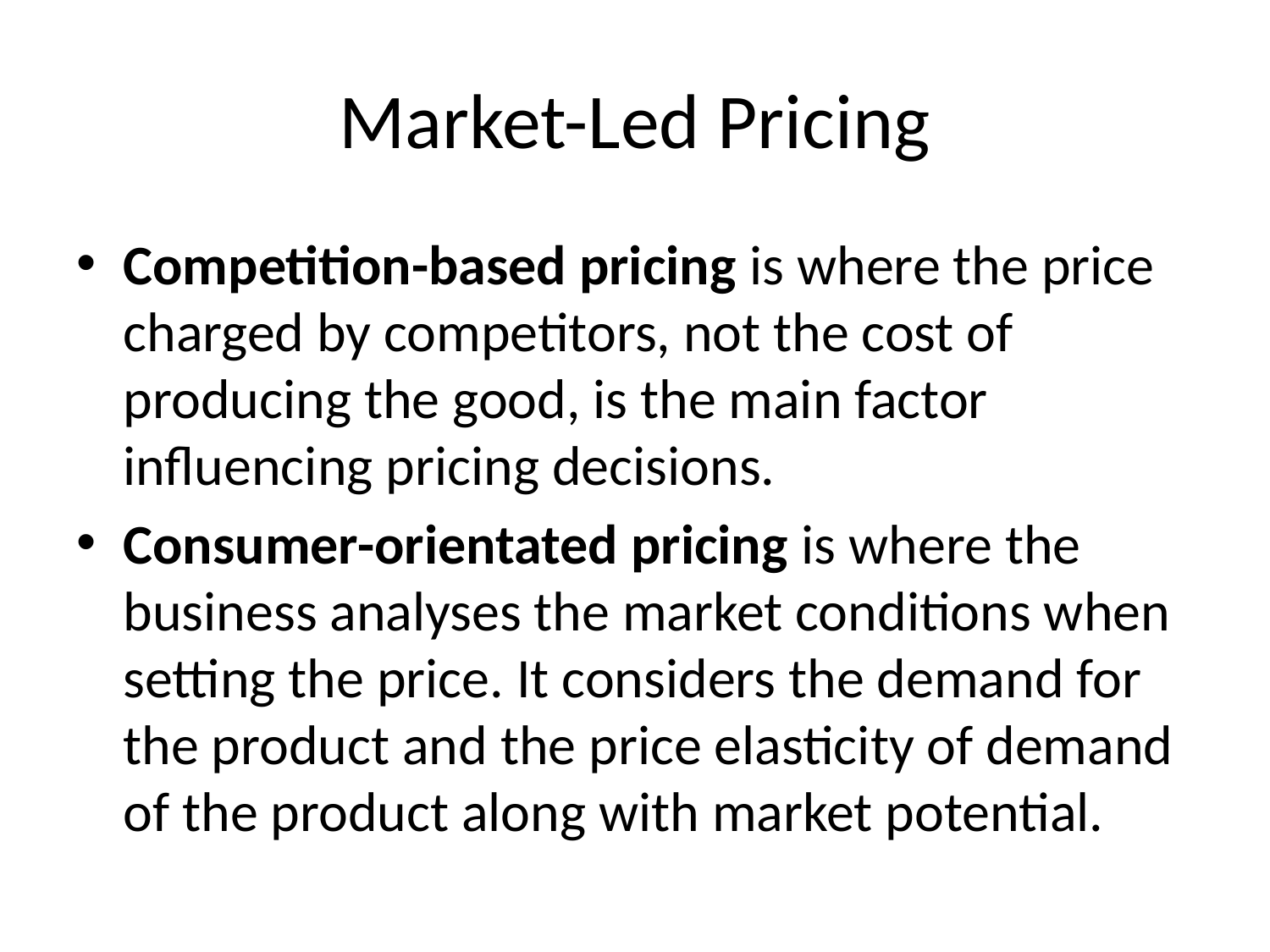

# Market-Led Pricing
Competition-based pricing is where the price charged by competitors, not the cost of producing the good, is the main factor influencing pricing decisions.
Consumer-orientated pricing is where the business analyses the market conditions when setting the price. It considers the demand for the product and the price elasticity of demand of the product along with market potential.